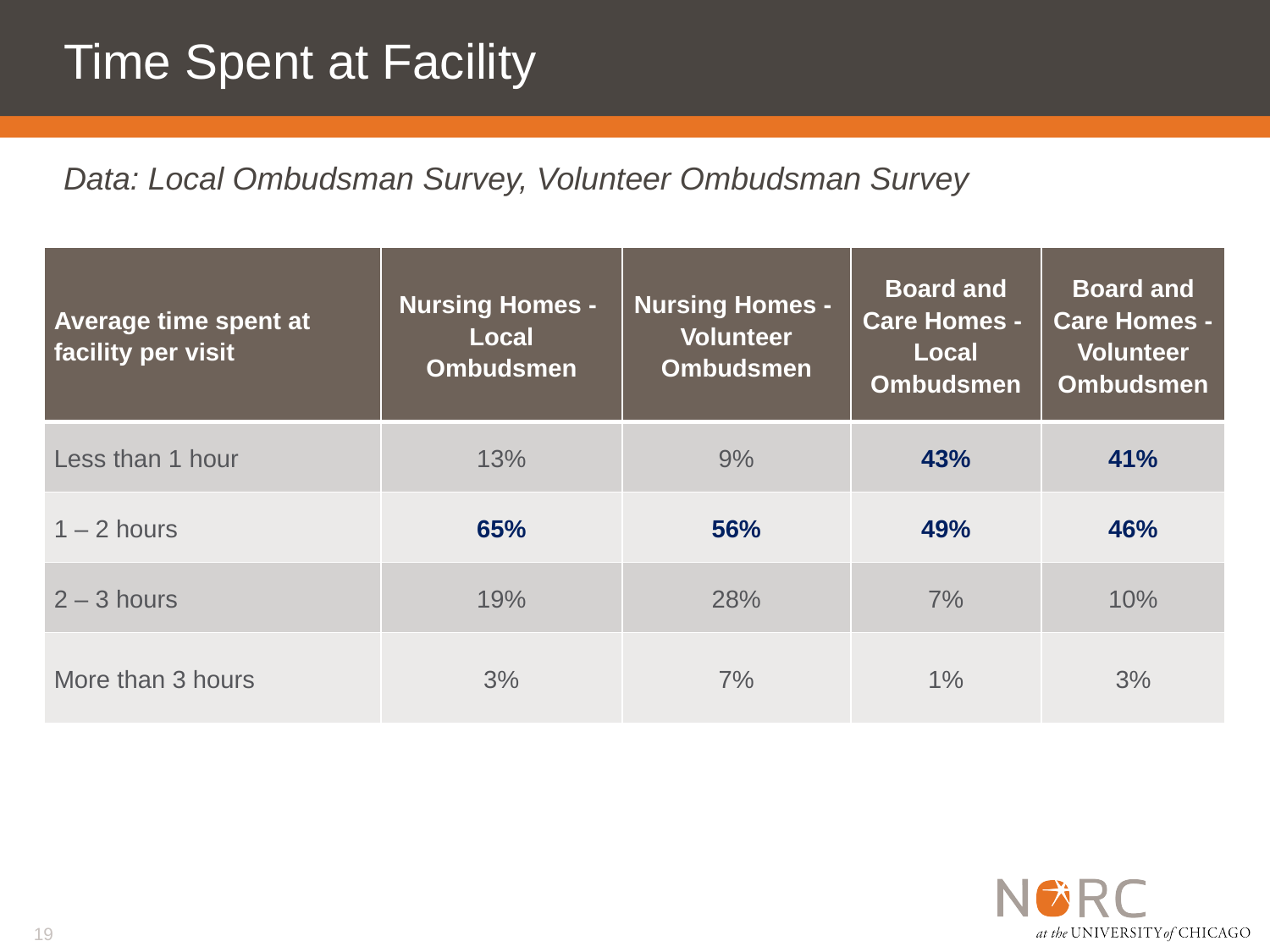

# Time Spent at Facility
Data: Local Ombudsman Survey, Volunteer Ombudsman Survey
| Average time spent at facility per visit | Nursing Homes - Local Ombudsmen | Nursing Homes - Volunteer Ombudsmen | Board and Care Homes - Local Ombudsmen | Board and Care Homes - Volunteer Ombudsmen |
| --- | --- | --- | --- | --- |
| Less than 1 hour | 13% | 9% | 43% | 41% |
| 1 – 2 hours | 65% | 56% | 49% | 46% |
| 2 – 3 hours | 19% | 28% | 7% | 10% |
| More than 3 hours | 3% | 7% | 1% | 3% |